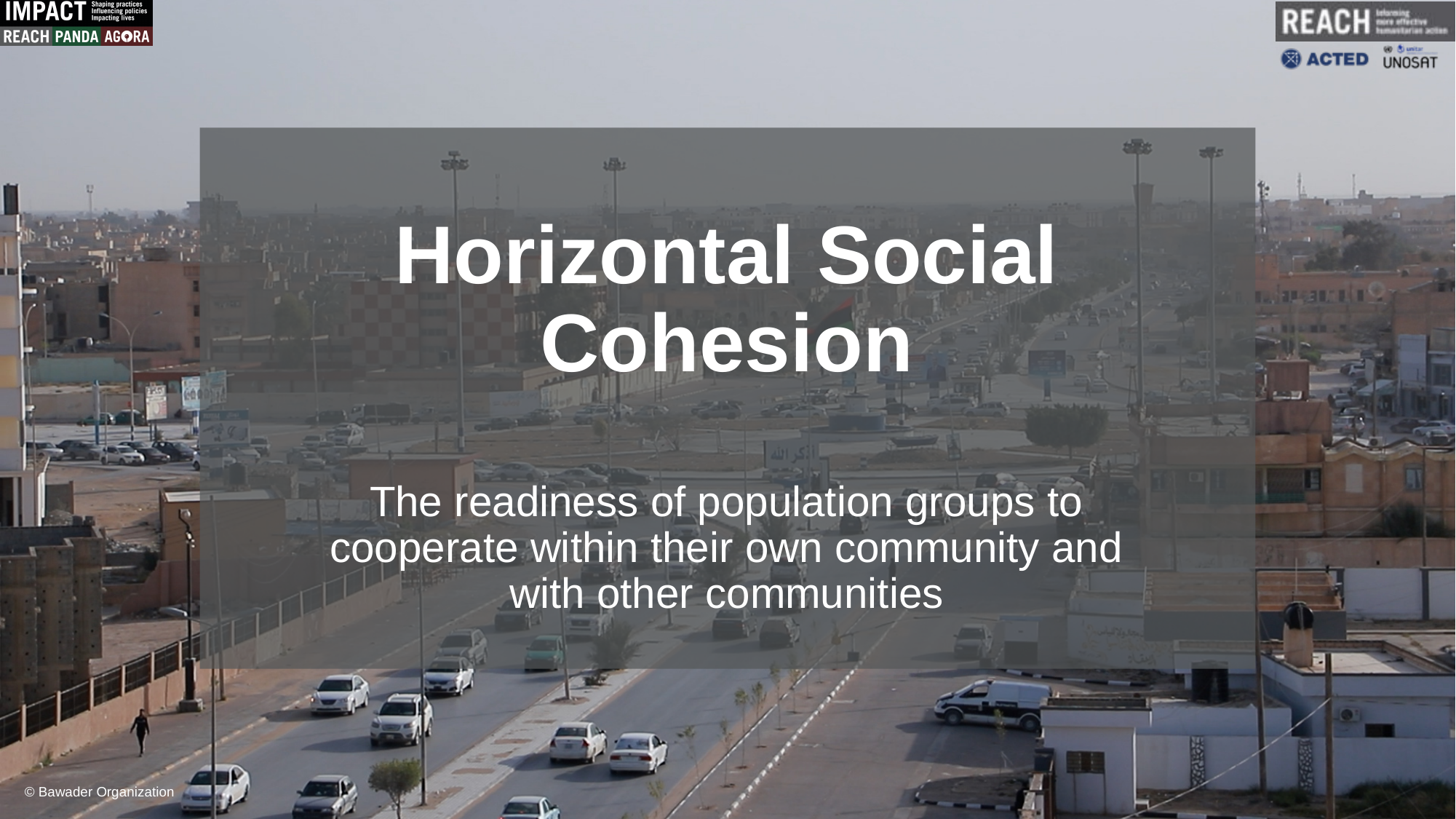

Horizontal Social Cohesion
The readiness of population groups to cooperate within their own community and with other communities